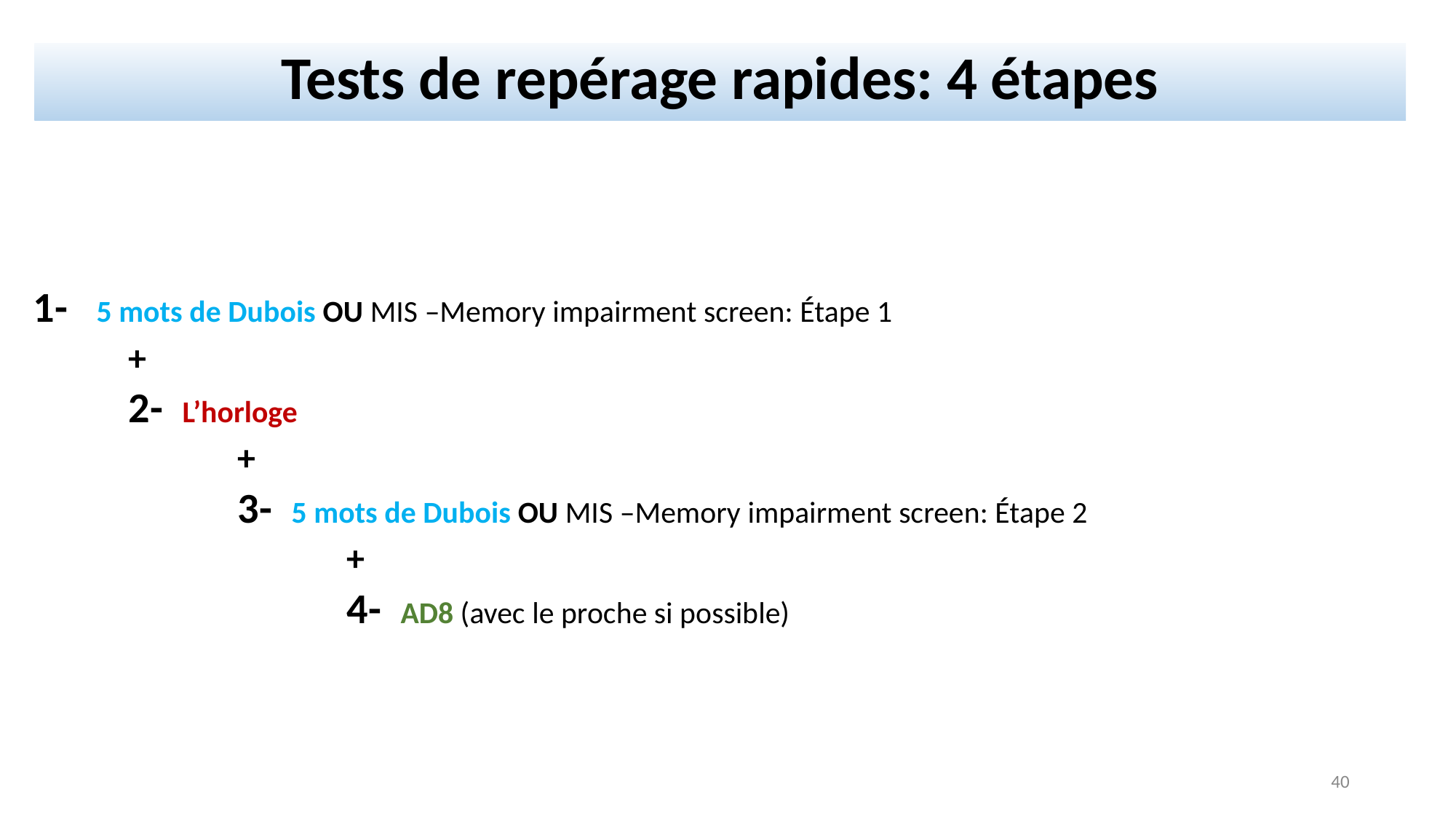

Tests de repérage rapides: 4 étapes
1-   5 mots de Dubois OU MIS –Memory impairment screen: Étape 1
+
2-  L’horloge
+
3-  5 mots de Dubois OU MIS –Memory impairment screen: Étape 2
+
4-  AD8 (avec le proche si possible)
40